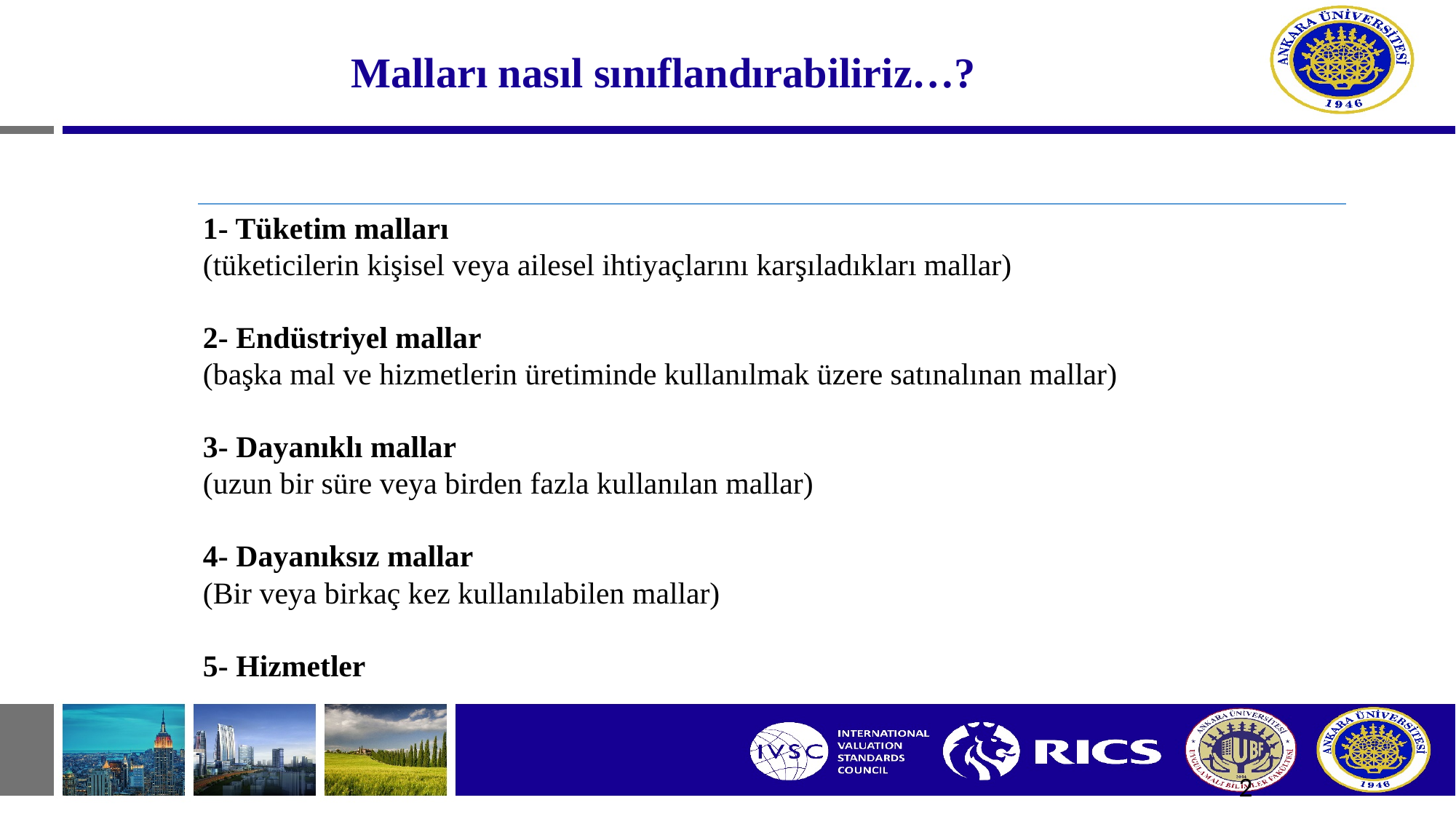

# Malları nasıl sınıflandırabiliriz…?
1- Tüketim malları
(tüketicilerin kişisel veya ailesel ihtiyaçlarını karşıladıkları mallar)

2- Endüstriyel mallar
(başka mal ve hizmetlerin üretiminde kullanılmak üzere satınalınan mallar)

3- Dayanıklı mallar
(uzun bir süre veya birden fazla kullanılan mallar)

4- Dayanıksız mallar
(Bir veya birkaç kez kullanılabilen mallar)

5- Hizmetler
2